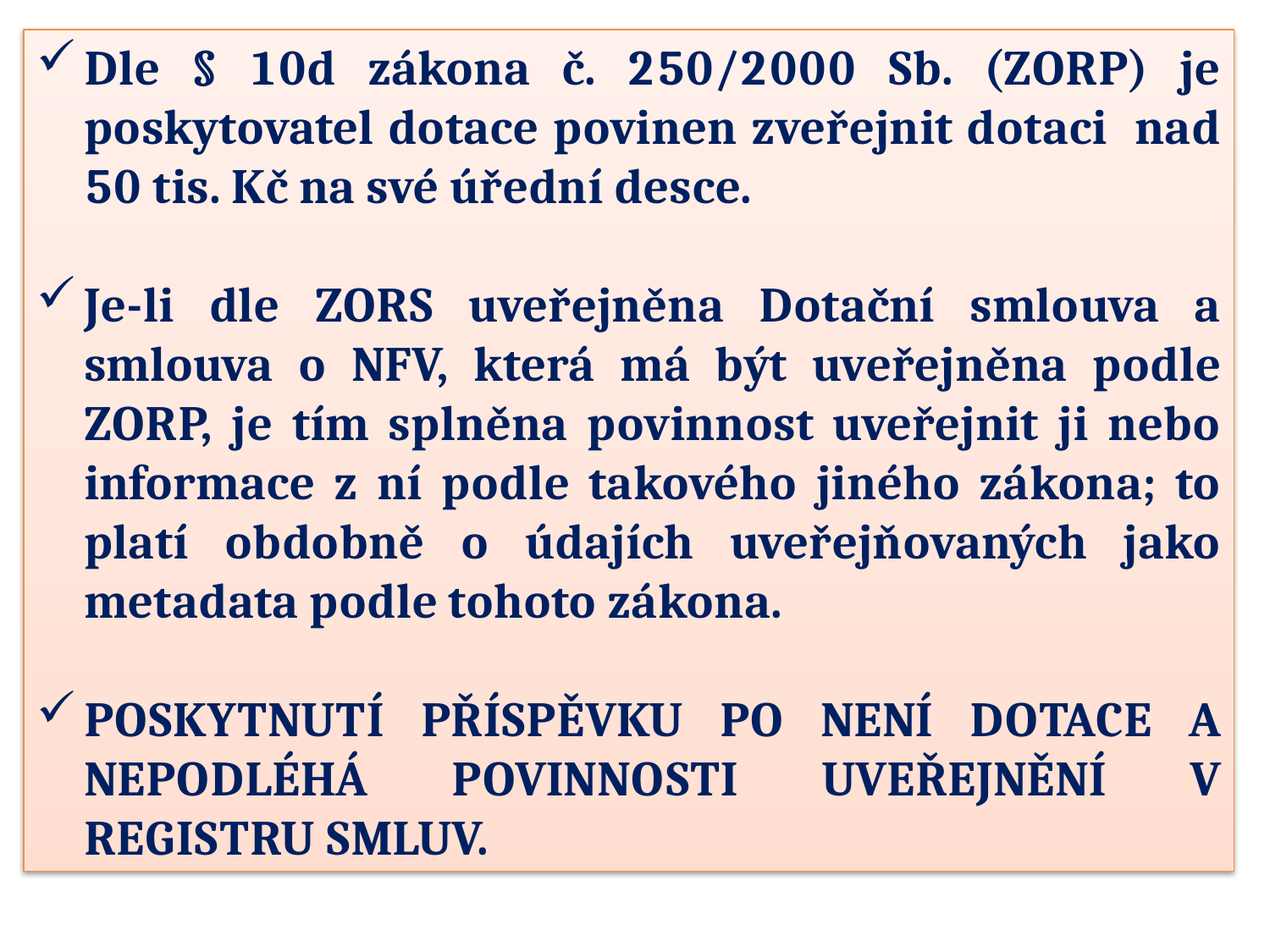

Dle § 10d zákona č. 250/2000 Sb. (ZORP) je poskytovatel dotace povinen zveřejnit dotaci  nad 50 tis. Kč na své úřední desce.

Je-li dle ZORS uveřejněna Dotační smlouva a smlouva o NFV, která má být uveřejněna podle ZORP, je tím splněna povinnost uveřejnit ji nebo informace z ní podle takového jiného zákona; to platí obdobně o údajích uveřejňovaných jako metadata podle tohoto zákona.

POSKYTNUTÍ PŘÍSPĚVKU PO NENÍ DOTACE A NEPODLÉHÁ POVINNOSTI UVEŘEJNĚNÍ V REGISTRU SMLUV.